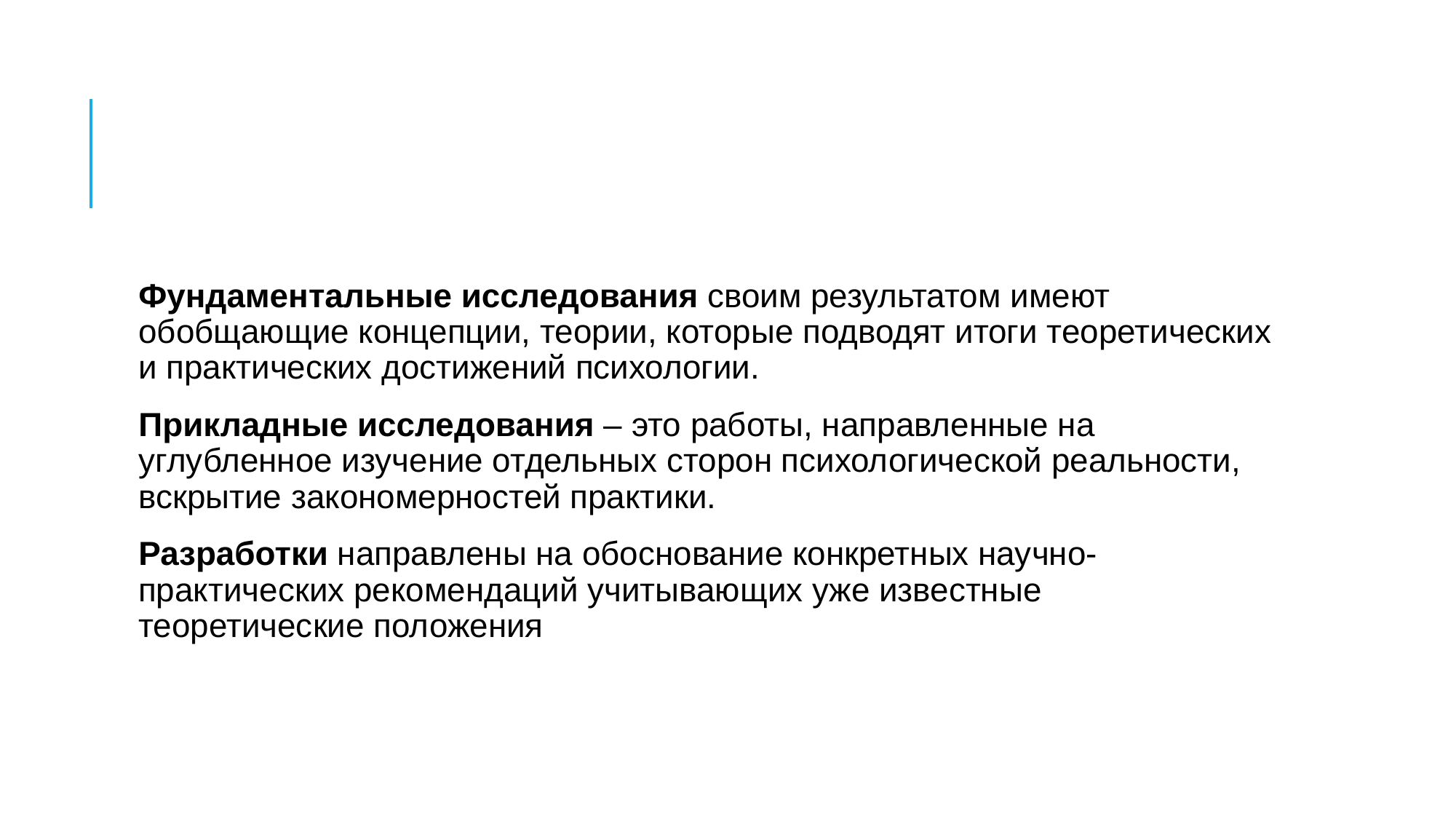

#
Фундаментальные исследования своим результатом имеют обобщающие концепции, теории, которые подводят итоги теоретических и практических достижений психологии.
Прикладные исследования – это работы, направленные на углубленное изучение отдельных сторон психологической реальности, вскрытие закономерностей практики.
Разработки направлены на обоснование конкретных научно-практических рекомендаций учитывающих уже известные теоретические положения